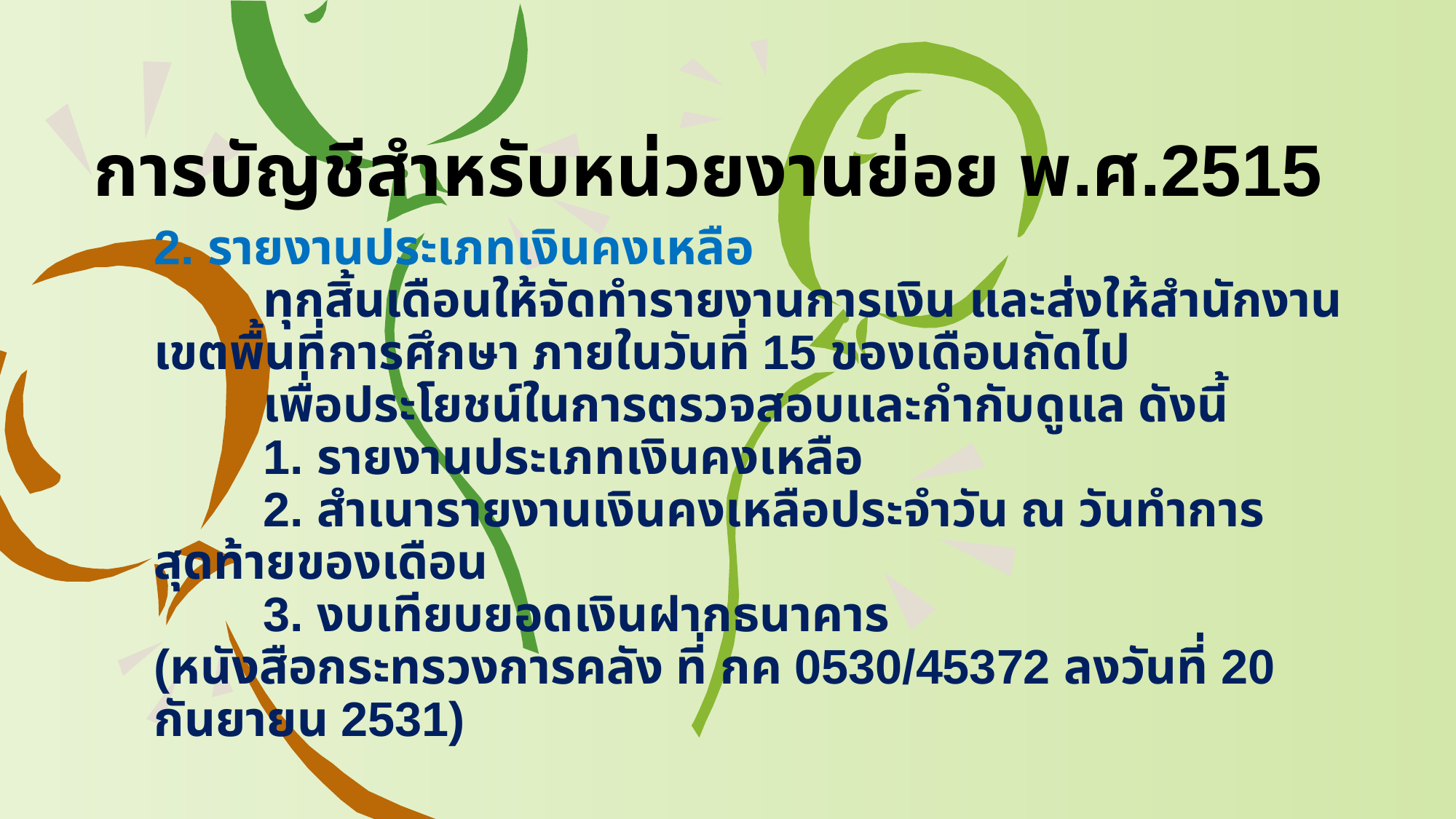

# การบัญชีสำหรับหน่วยงานย่อย พ.ศ.2515
2. รายงานประเภทเงินคงเหลือ
	ทุกสิ้นเดือนให้จัดทำรายงานการเงิน และส่งให้สำนักงานเขตพื้นที่การศึกษา ภายในวันที่ 15 ของเดือนถัดไป
	เพื่อประโยชน์ในการตรวจสอบและกำกับดูแล ดังนี้
	1. รายงานประเภทเงินคงเหลือ
	2. สำเนารายงานเงินคงเหลือประจำวัน ณ วันทำการสุดท้ายของเดือน
	3. งบเทียบยอดเงินฝากธนาคาร
(หนังสือกระทรวงการคลัง ที่ กค 0530/45372 ลงวันที่ 20 กันยายน 2531)